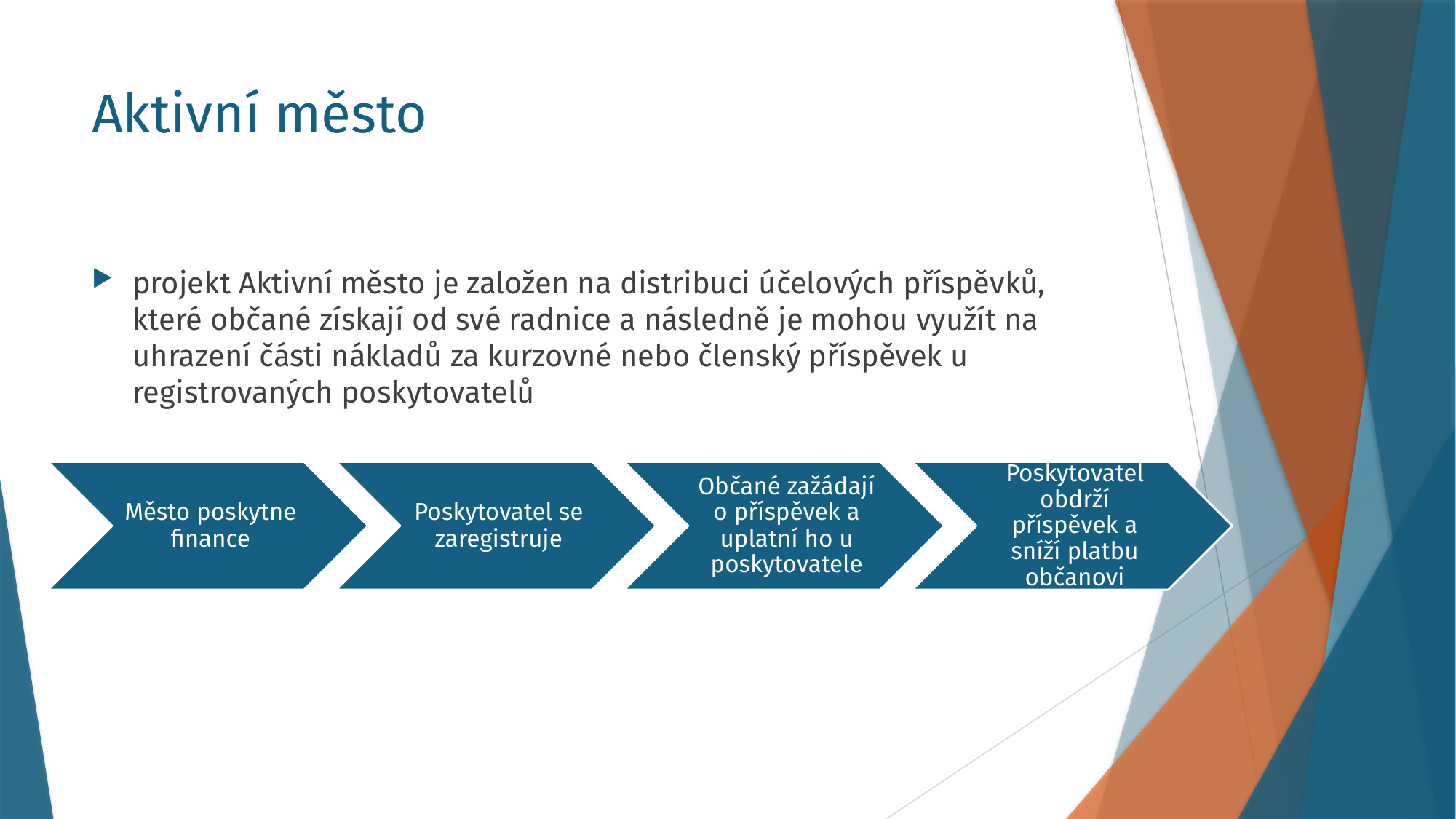

# Aktivní město
projekt Aktivní město je založen na distribuci účelových příspěvků, které občané získají od své radnice a následně je mohou využít na uhrazení části nákladů za kurzovné nebo členský příspěvek u registrovaných poskytovatelů

Město poskytne finance
Poskytovatel se zaregistruje
Občané zažádají o příspěvek a uplatní ho u poskytovatele
Poskytovatel obdrží příspěvek a sníží platbu občanovi